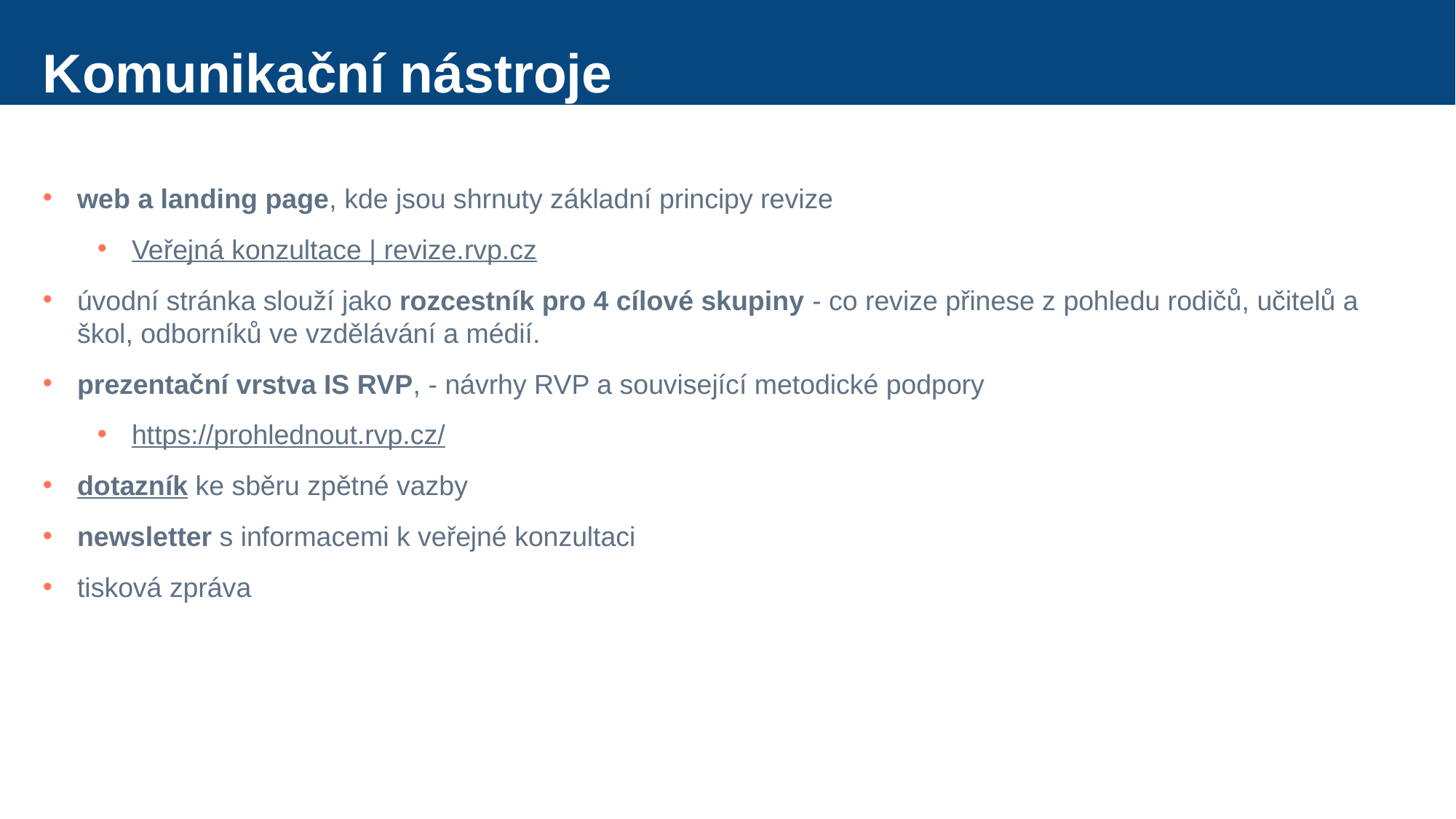

# Komunikační nástroje

web a landing page, kde jsou shrnuty základní principy revize
Veřejná konzultace | revize.rvp.cz
úvodní stránka slouží jako rozcestník pro 4 cílové skupiny - co revize přinese z pohledu rodičů, učitelů a škol, odborníků ve vzdělávání a médií.
prezentační vrstva IS RVP, - návrhy RVP a související metodické podpory
https://prohlednout.rvp.cz/
dotazník ke sběru zpětné vazby
newsletter s informacemi k veřejné konzultaci
tisková zpráva